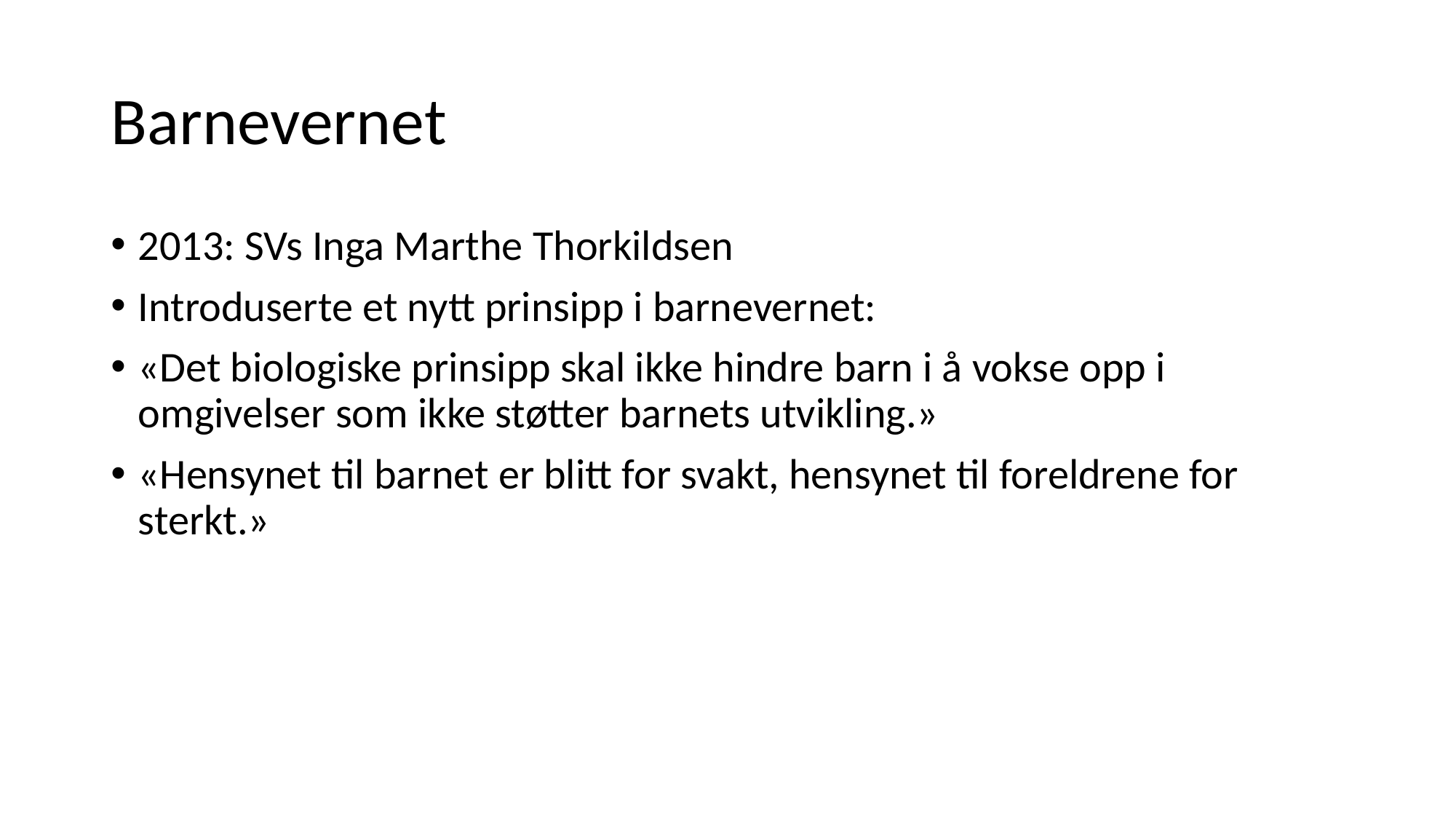

# Barnevernet
2013: SVs Inga Marthe Thorkildsen
Introduserte et nytt prinsipp i barnevernet:
«Det biologiske prinsipp skal ikke hindre barn i å vokse opp i omgivelser som ikke støtter barnets utvikling.»
«Hensynet til barnet er blitt for svakt, hensynet til foreldrene for sterkt.»